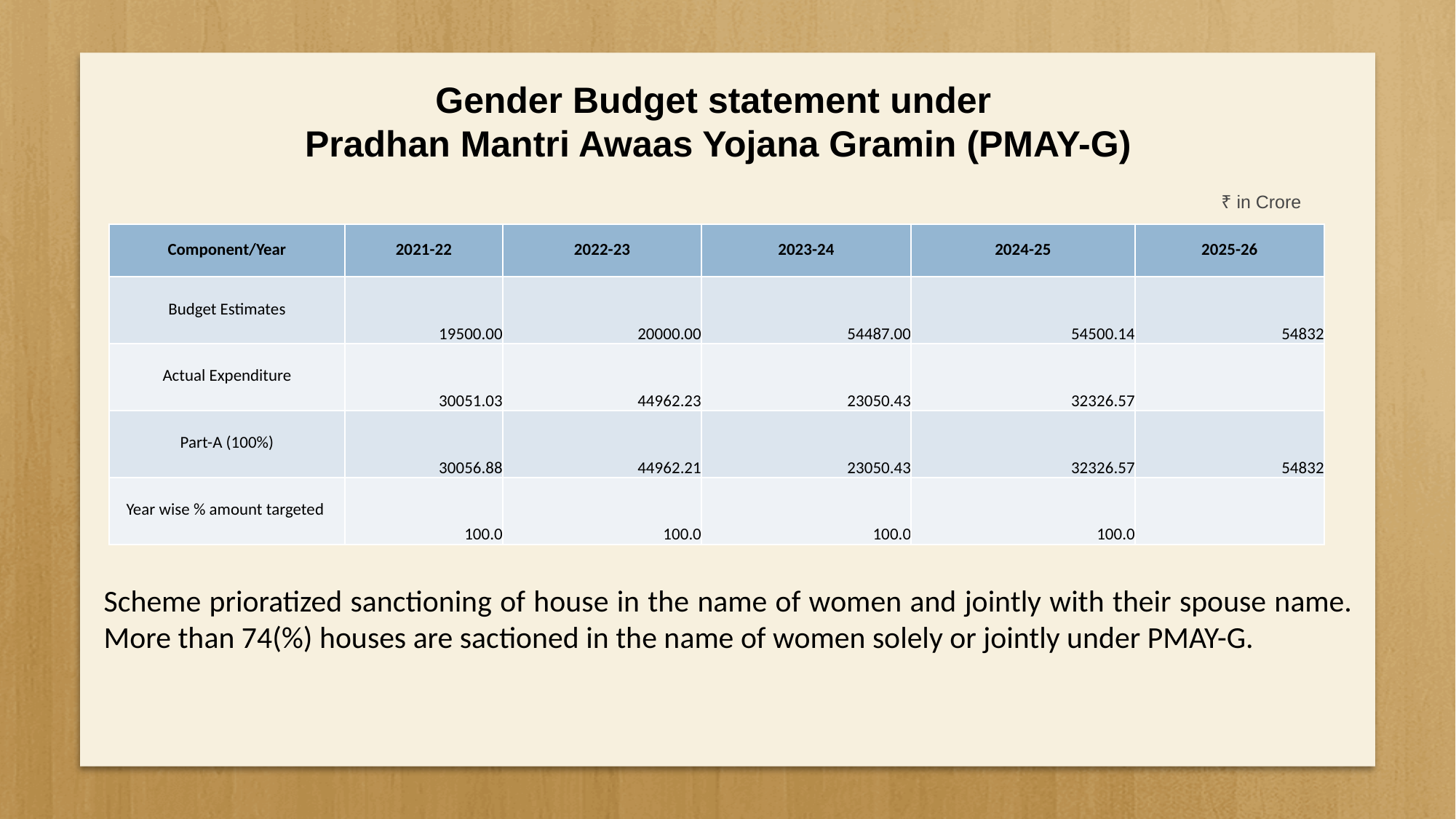

# Gender Budget statement under Pradhan Mantri Awaas Yojana Gramin (PMAY-G)
₹ in Crore
| Component/Year | 2021-22 | 2022-23 | 2023-24 | 2024-25 | 2025-26 |
| --- | --- | --- | --- | --- | --- |
| Budget Estimates | 19500.00 | 20000.00 | 54487.00 | 54500.14 | 54832 |
| Actual Expenditure | 30051.03 | 44962.23 | 23050.43 | 32326.57 |  |
| Part-A (100%) | 30056.88 | 44962.21 | 23050.43 | 32326.57 | 54832 |
| Year wise % amount targeted | 100.0 | 100.0 | 100.0 | 100.0 |  |
Scheme prioratized sanctioning of house in the name of women and jointly with their spouse name. More than 74(%) houses are sactioned in the name of women solely or jointly under PMAY-G.